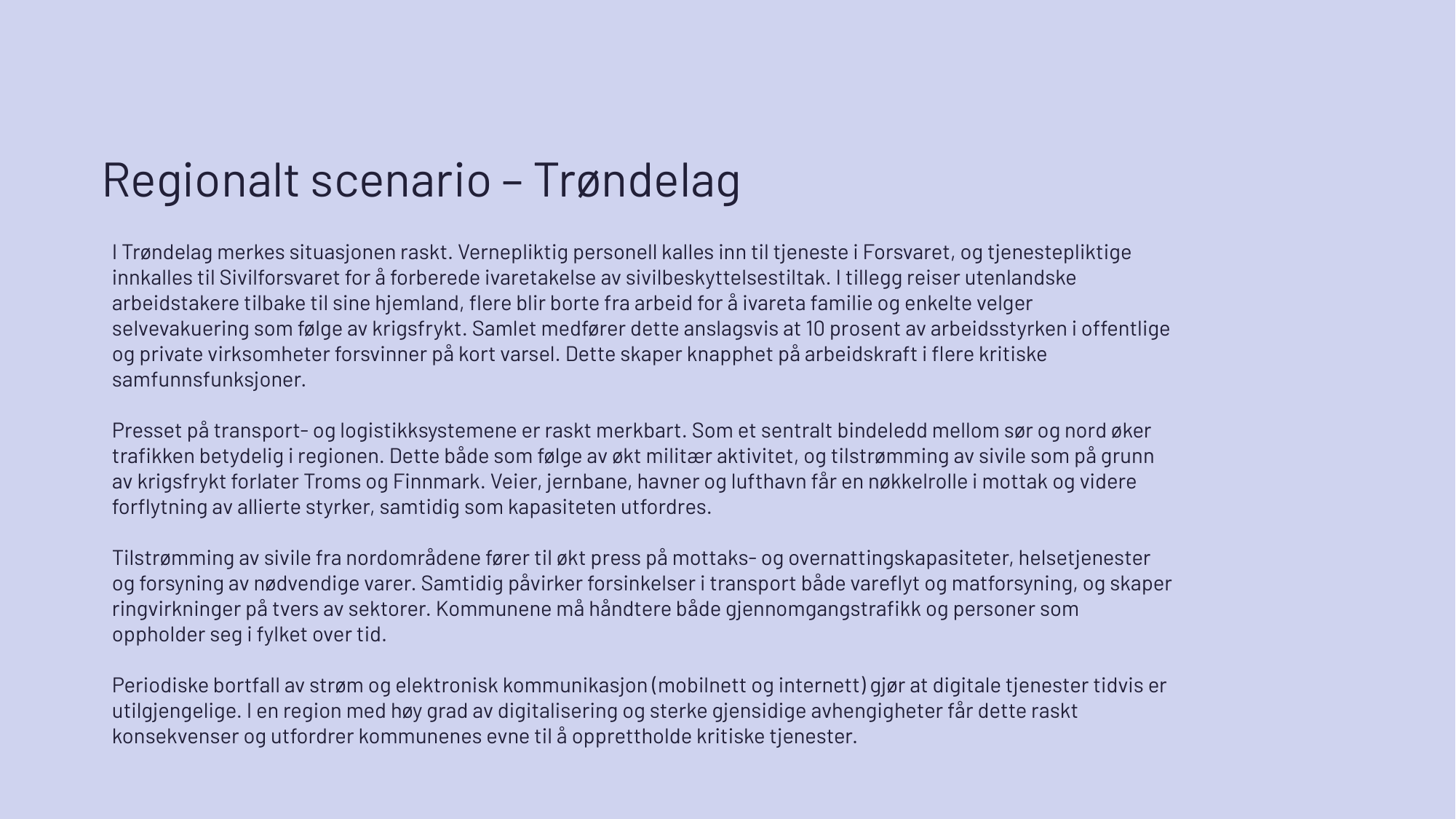

# Regionalt scenario – Trøndelag

I Trøndelag merkes situasjonen raskt. Vernepliktig personell kalles inn til tjeneste i Forsvaret, og tjenestepliktige innkalles til Sivilforsvaret for å forberede ivaretakelse av sivilbeskyttelsestiltak. I tillegg reiser utenlandske arbeidstakere tilbake til sine hjemland, flere blir borte fra arbeid for å ivareta familie og enkelte velger selvevakuering som følge av krigsfrykt. Samlet medfører dette anslagsvis at 10 prosent av arbeidsstyrken i offentlige og private virksomheter forsvinner på kort varsel. Dette skaper knapphet på arbeidskraft i flere kritiske samfunnsfunksjoner.

Presset på transport- og logistikksystemene er raskt merkbart. Som et sentralt bindeledd mellom sør og nord øker trafikken betydelig i regionen. Dette både som følge av økt militær aktivitet, og tilstrømming av sivile som på grunn av krigsfrykt forlater Troms og Finnmark. Veier, jernbane, havner og lufthavn får en nøkkelrolle i mottak og videre forflytning av allierte styrker, samtidig som kapasiteten utfordres.

Tilstrømming av sivile fra nordområdene fører til økt press på mottaks- og overnattingskapasiteter, helsetjenester og forsyning av nødvendige varer. Samtidig påvirker forsinkelser i transport både vareflyt og matforsyning, og skaper ringvirkninger på tvers av sektorer. Kommunene må håndtere både gjennomgangstrafikk og personer som oppholder seg i fylket over tid.

Periodiske bortfall av strøm og elektronisk kommunikasjon (mobilnett og internett) gjør at digitale tjenester tidvis er utilgjengelige. I en region med høy grad av digitalisering og sterke gjensidige avhengigheter får dette raskt konsekvenser og utfordrer kommunenes evne til å opprettholde kritiske tjenester.